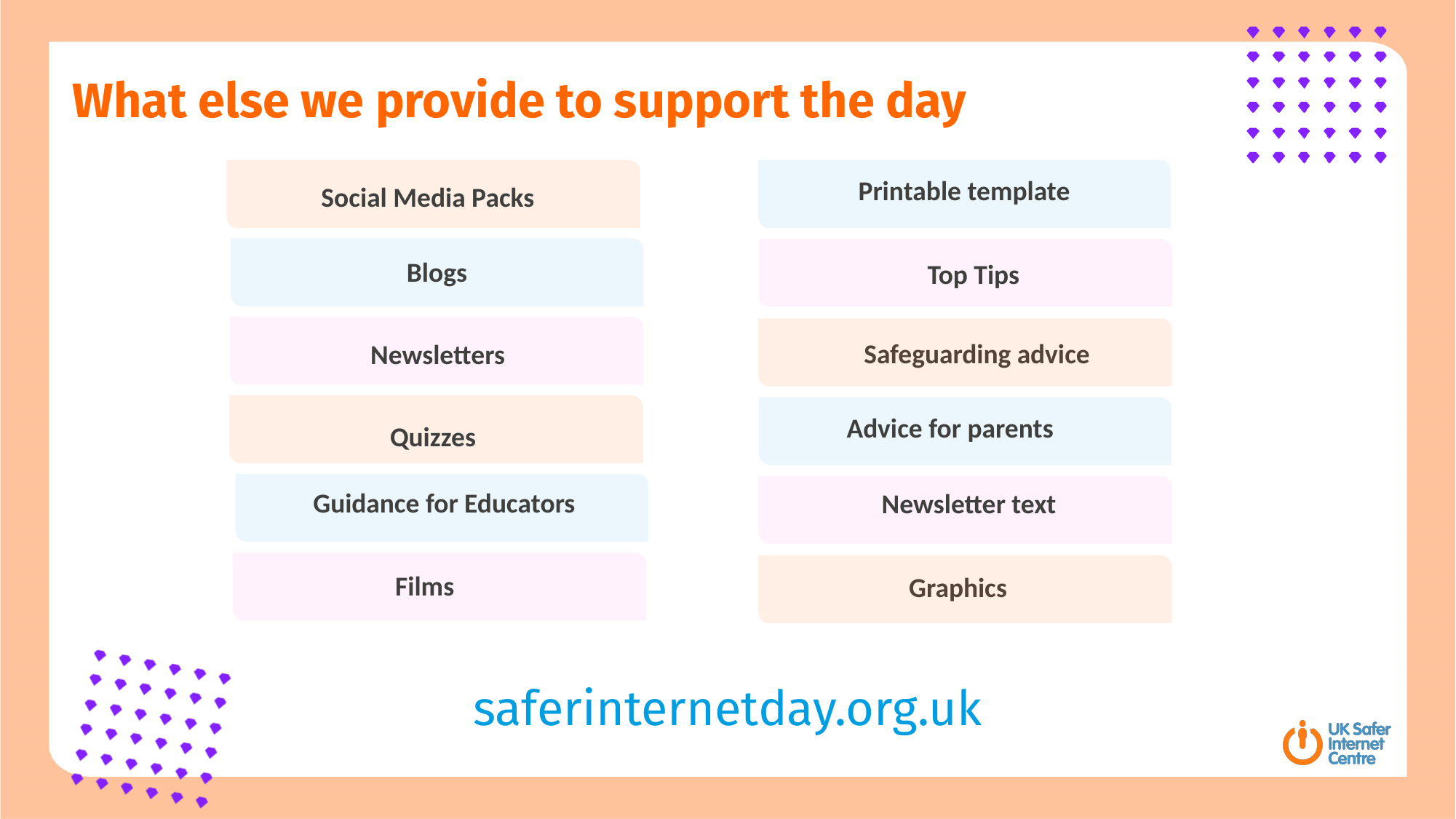

# What else we provide to support the day

Printable template
Social Media Packs

Blogs
Top Tips

Safeguarding advice
Newsletters

Advice for parents
Quizzes
Guidance for Educators

Newsletter text
Films
Graphics
saferinternetday.org.uk